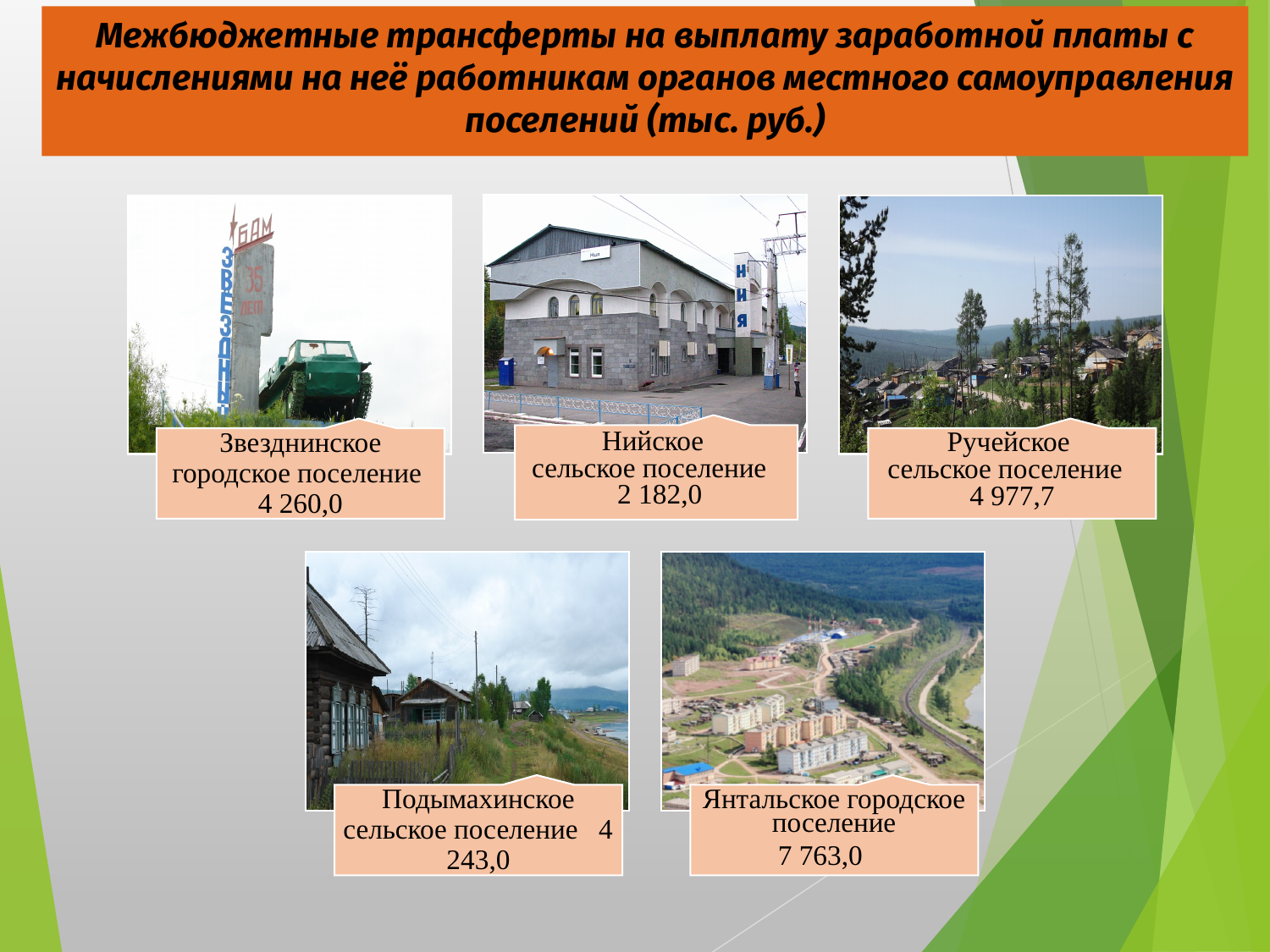

# Межбюджетные трансферты на выплату заработной платы с начислениями на неё работникам органов местного самоуправления поселений (тыс. руб.)
Звезднинское городское поселение  4 260,0
Нийское
сельское поселение
 2 182,0
Ручейское
сельское поселение
4 977,7
Подымахинское сельское поселение   4 243,0
Янтальское городское поселение
7 763,0